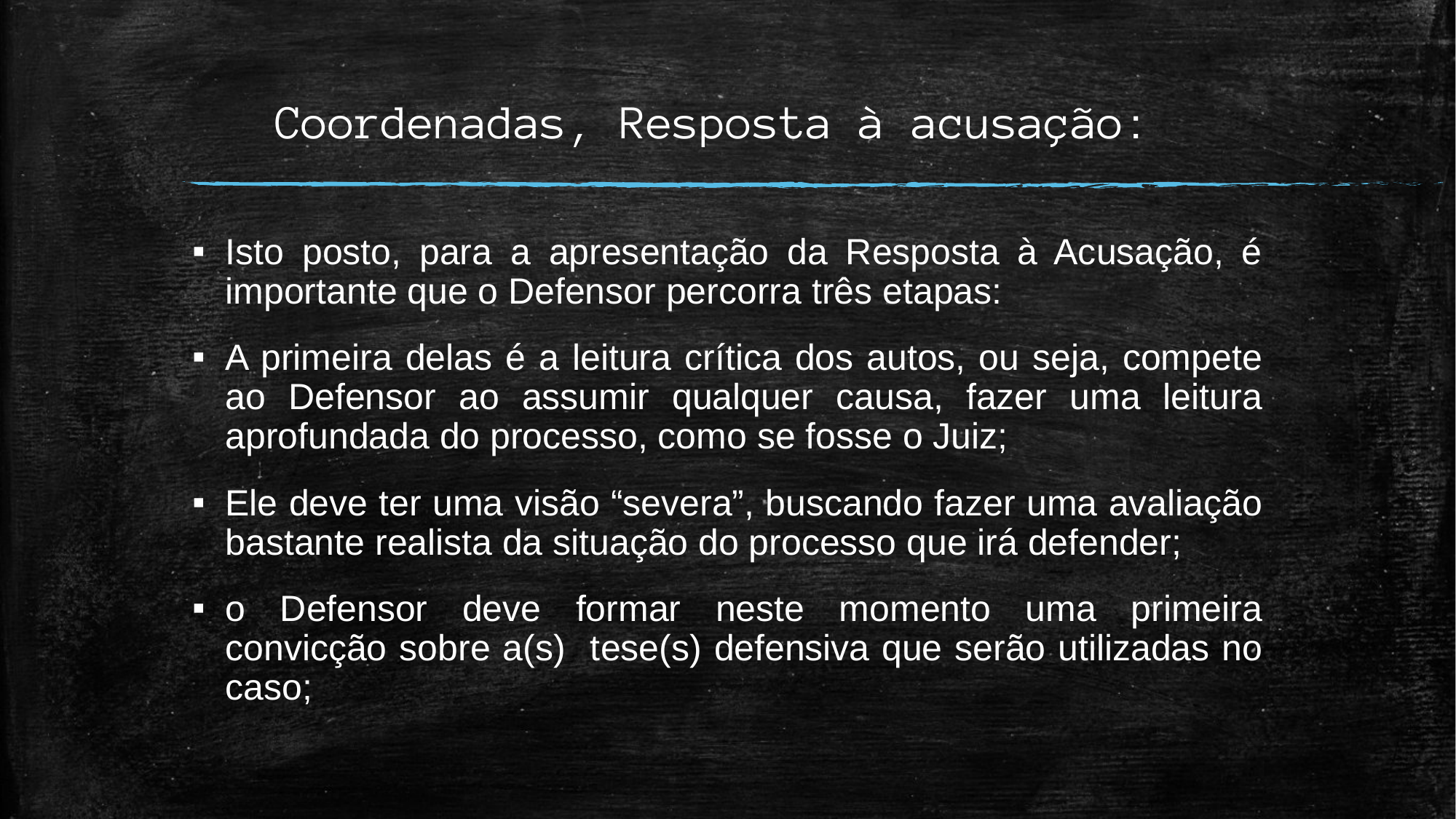

# Coordenadas, Resposta à acusação:
Isto posto, para a apresentação da Resposta à Acusação, é importante que o Defensor percorra três etapas:
A primeira delas é a leitura crítica dos autos, ou seja, compete ao Defensor ao assumir qualquer causa, fazer uma leitura aprofundada do processo, como se fosse o Juiz;
Ele deve ter uma visão “severa”, buscando fazer uma avaliação bastante realista da situação do processo que irá defender;
o Defensor deve formar neste momento uma primeira convicção sobre a(s)  tese(s) defensiva que serão utilizadas no caso;